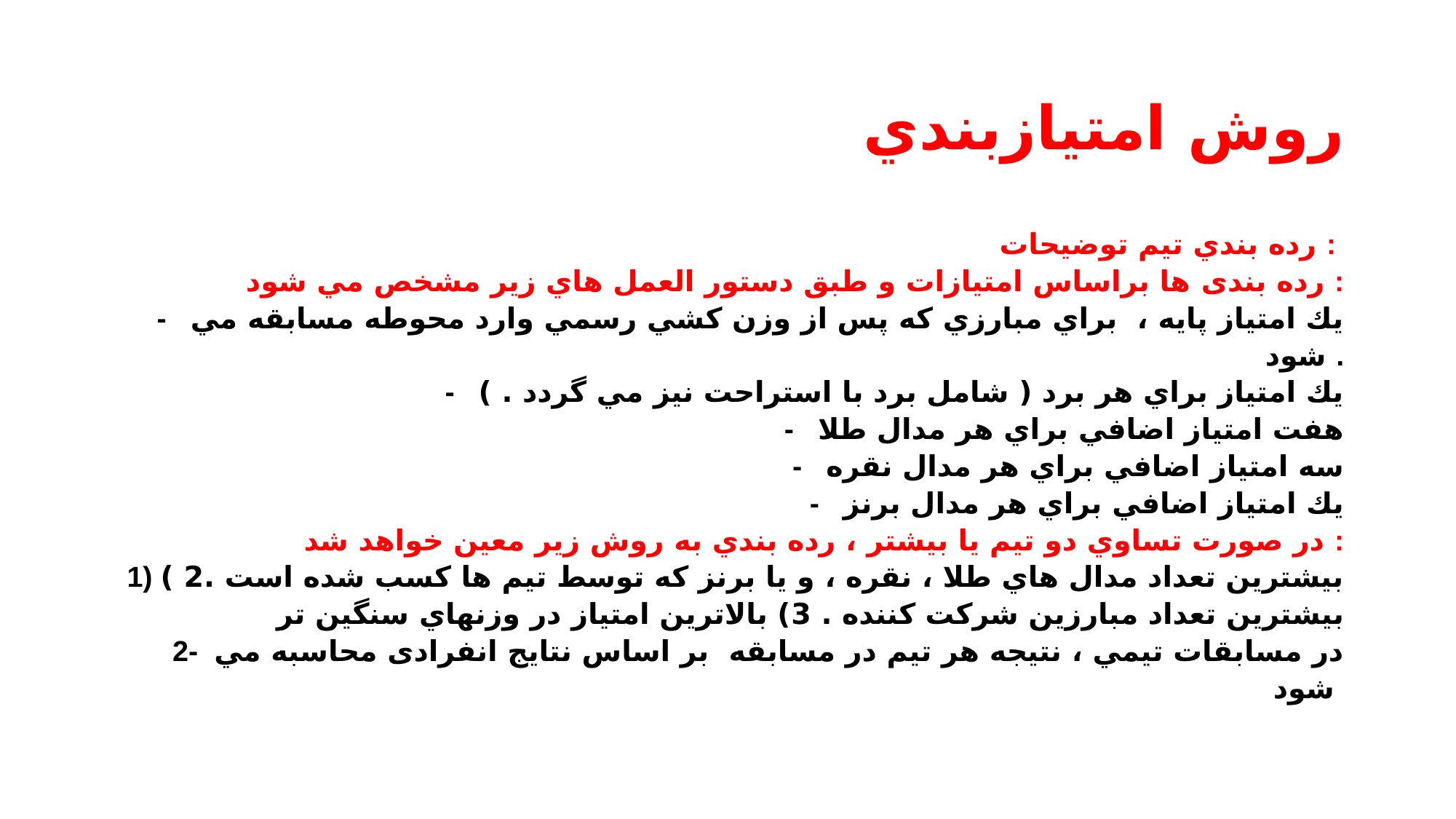

# روش امتيازبندي
رده بندي تيم توضیحات :
رده بندی ها براساس امتيازات و طبق دستور العمل هاي زير مشخص مي شود :
-   يك امتياز پايه ،  براي مبارزي كه پس از وزن كشي رسمي وارد محوطه مسابقه مي شود .
-   يك امتياز براي هر برد ( شامل برد با استراحت نيز مي گردد . )
-   هفت امتياز اضافي براي هر مدال طلا
-   سه امتياز اضافي براي هر مدال نقره
-   يك امتياز اضافي براي هر مدال برنز
در صورت تساوي دو تيم يا بيشتر ، رده بندي به روش زير معين خواهد شد :
1) بيشترين تعداد مدال هاي طلا ، نقره ، و يا برنز كه توسط تيم ها كسب شده است .2 ) بيشترين تعداد مبارزين شركت كننده . 3) بالاترين امتياز در وزنهاي سنگين تر
2-  در مسابقات تيمي ، نتيجه هر تيم در مسابقه  بر اساس نتايج انفرادی محاسبه مي شود